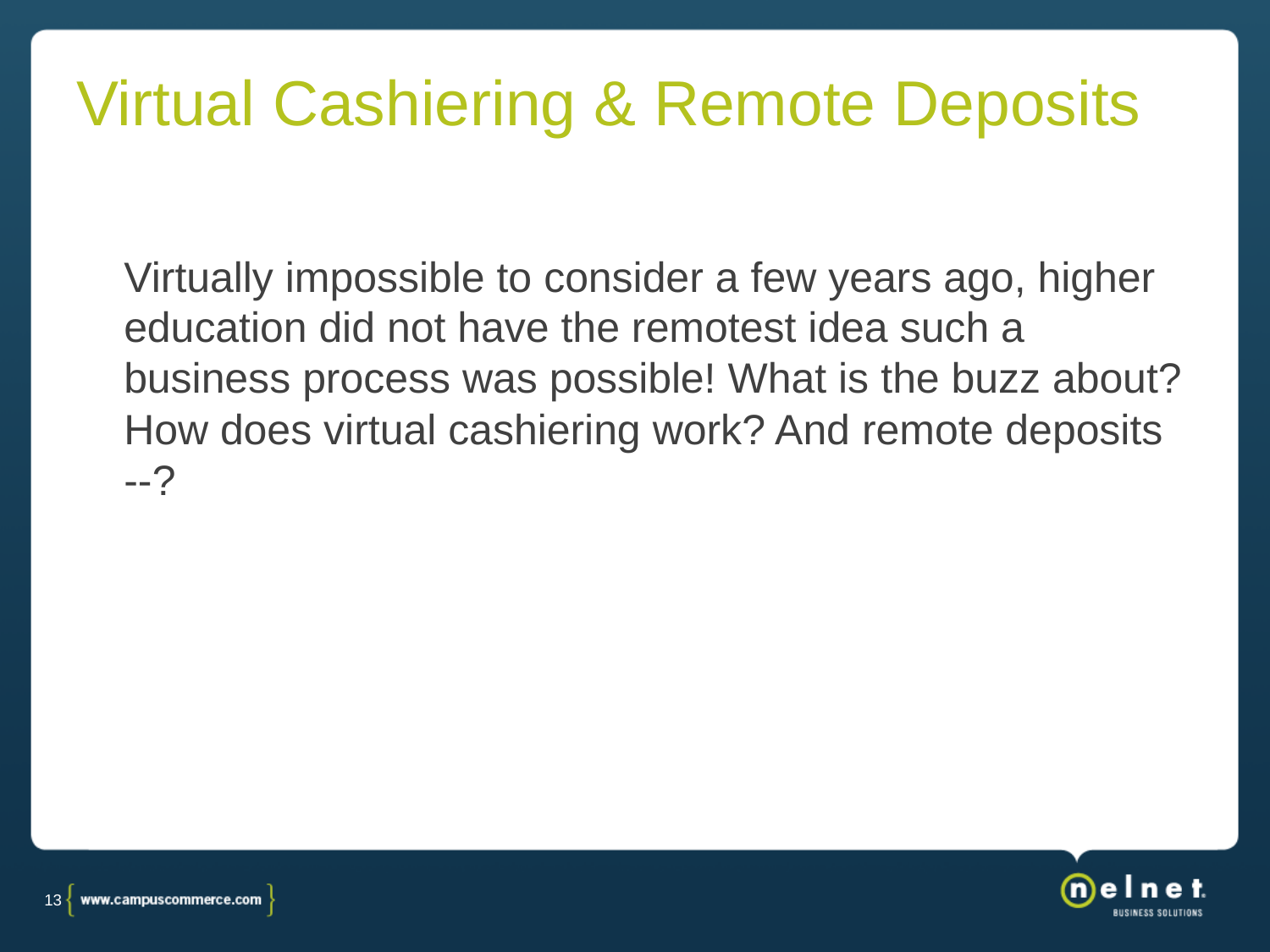

# Virtual Cashiering & Remote Deposits
	Virtually impossible to consider a few years ago, higher education did not have the remotest idea such a business process was possible! What is the buzz about? How does virtual cashiering work? And remote deposits --?